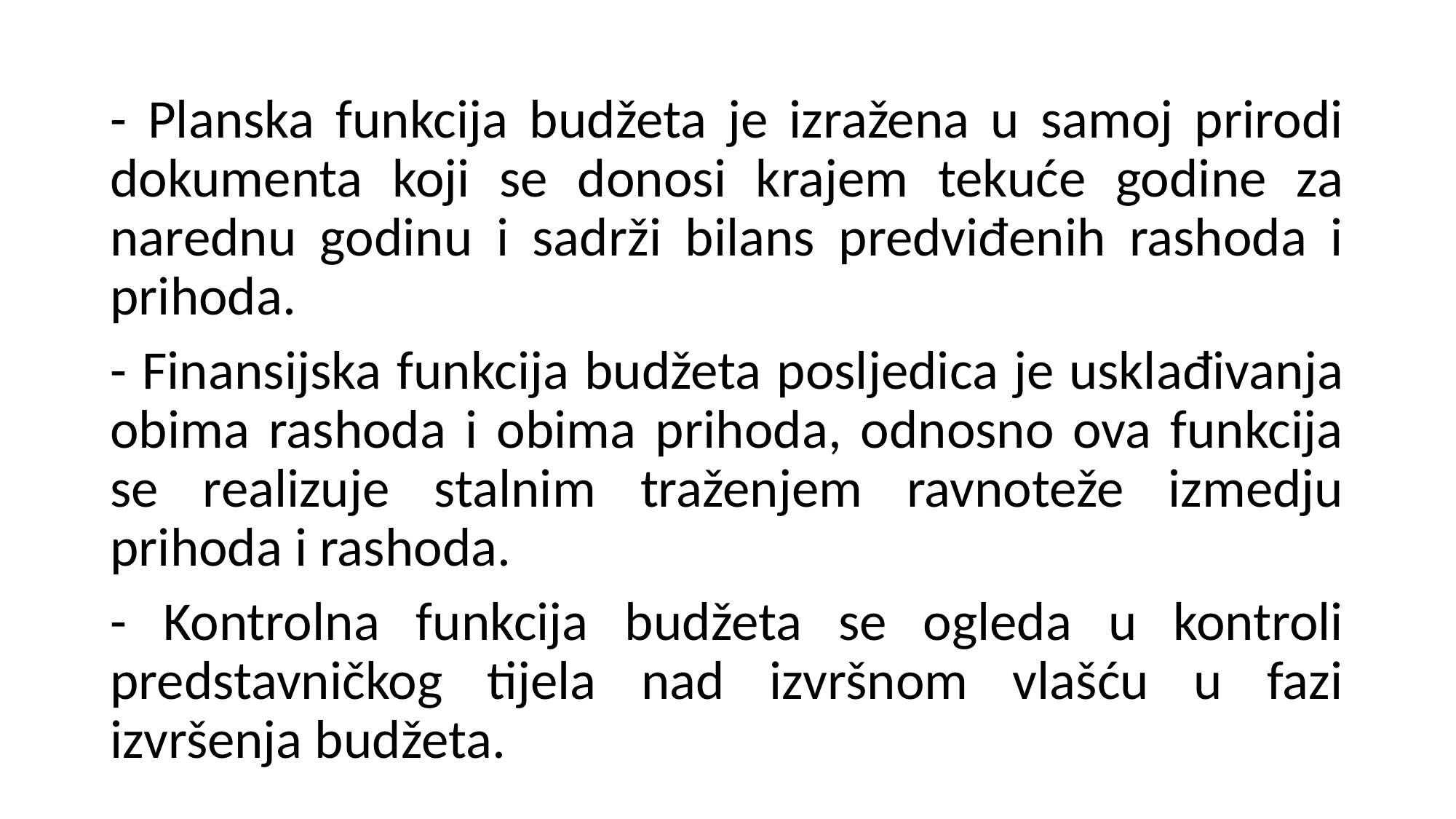

- Planska funkcija budžeta je izražena u samoj prirodi dokumenta koji se donosi krajem tekuće godine za narednu godinu i sadrži bilans predviđenih rashoda i prihoda.
- Finansijska funkcija budžeta posljedica je usklađivanja obima rashoda i obima prihoda, odnosno ova funkcija se realizuje stalnim traženjem ravnoteže izmedju prihoda i rashoda.
- Kontrolna funkcija budžeta se ogleda u kontroli predstavničkog tijela nad izvršnom vlašću u fazi izvršenja budžeta.